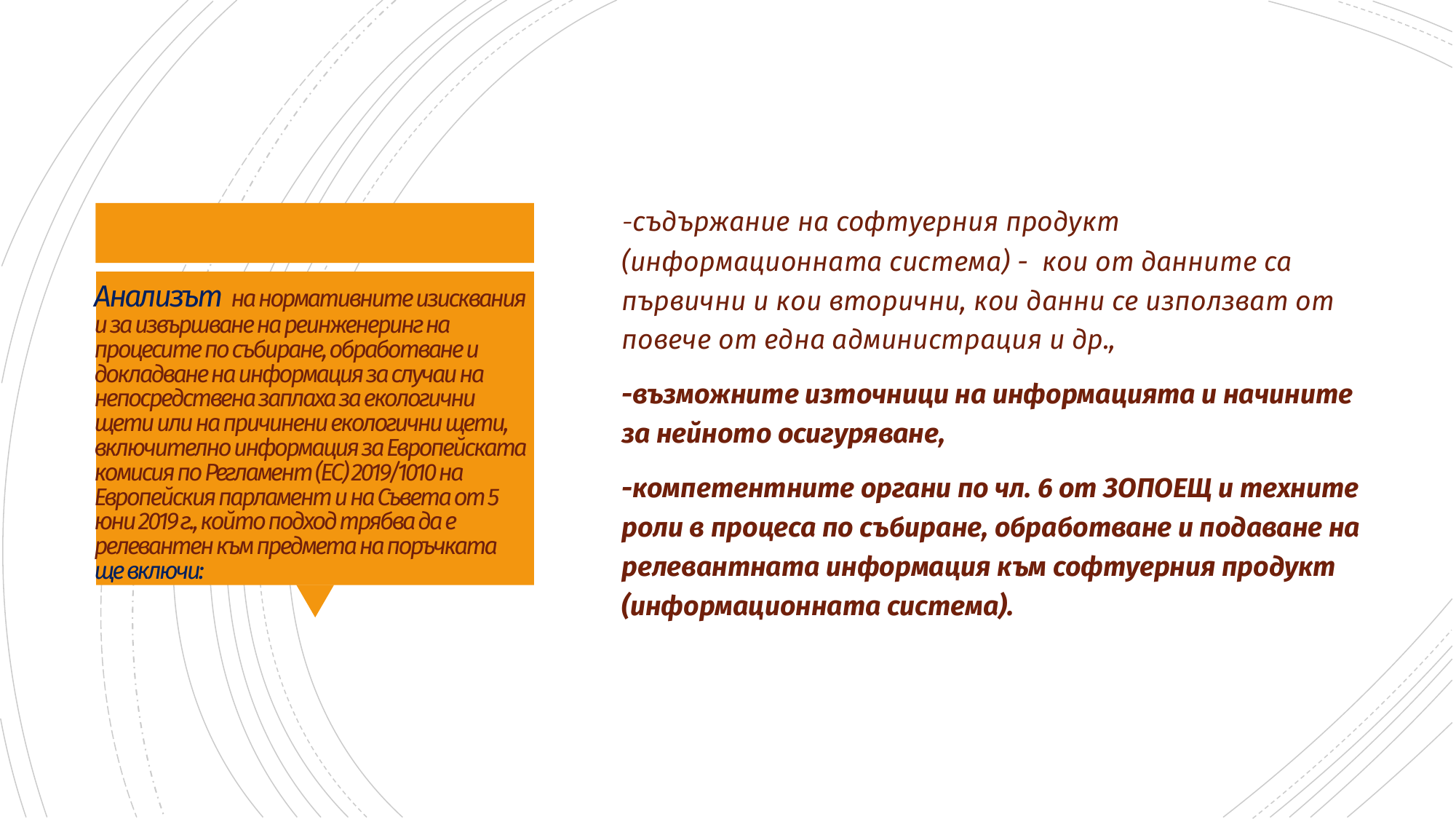

-съдържание на софтуерния продукт (информационната система) -  кои от данните са първични и кои вторични, кои данни се използват от повече от една администрация и др.,
-възможните източници на информацията и начините за нейното осигуряване,
-компетентните органи по чл. 6 от ЗОПОЕЩ и техните роли в процеса по събиране, обработване и подаване на релевантната информация към софтуерния продукт (информационната система).
# Анализът на нормативните изисквания и за извършване на реинженеринг на процесите по събиране, обработване и докладване на информация за случаи на непосредствена заплаха за екологични щети или на причинени екологични щети, включително информация за Европейската комисия по Регламент (ЕС) 2019/1010 на Европейския парламент и на Съвета от 5 юни 2019 г., който подход трябва да е релевантен към предмета на поръчката  ще включи: